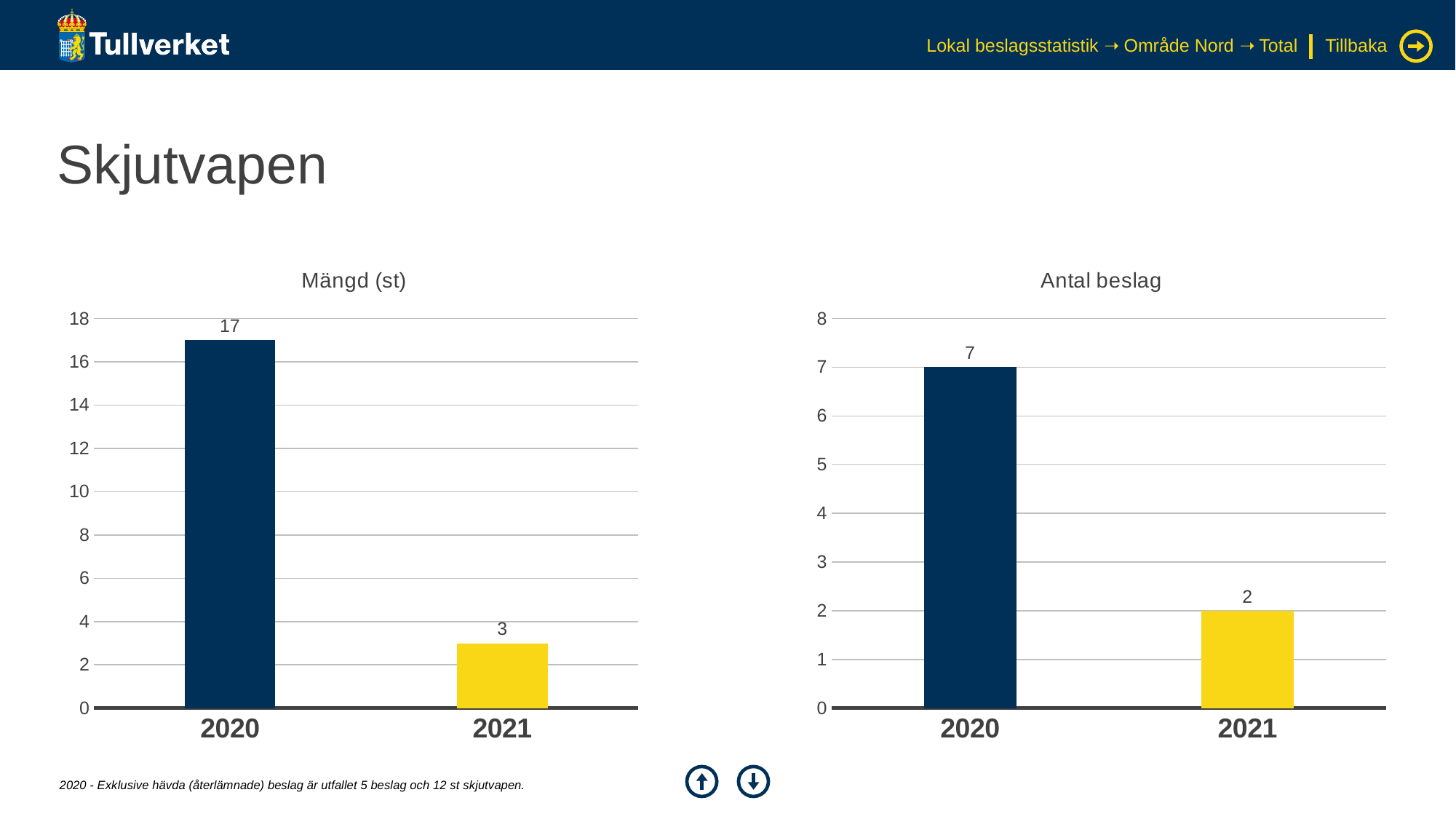

Lokal beslagsstatistik ➝ Område Nord ➝ Total
Tillbaka
# Skjutvapen

### Chart: Mängd (st)

| Category | Serie 1 |
|---|---|
| 2020 | 17.0 |
| 2021 | 3.0 |

### Chart: Antal beslag

| Category | Serie 1 |
|---|---|
| 2020 | 7.0 |
| 2021 | 2.0 |

2020 - Exklusive hävda (återlämnade) beslag är utfallet 5 beslag och 12 st skjutvapen.